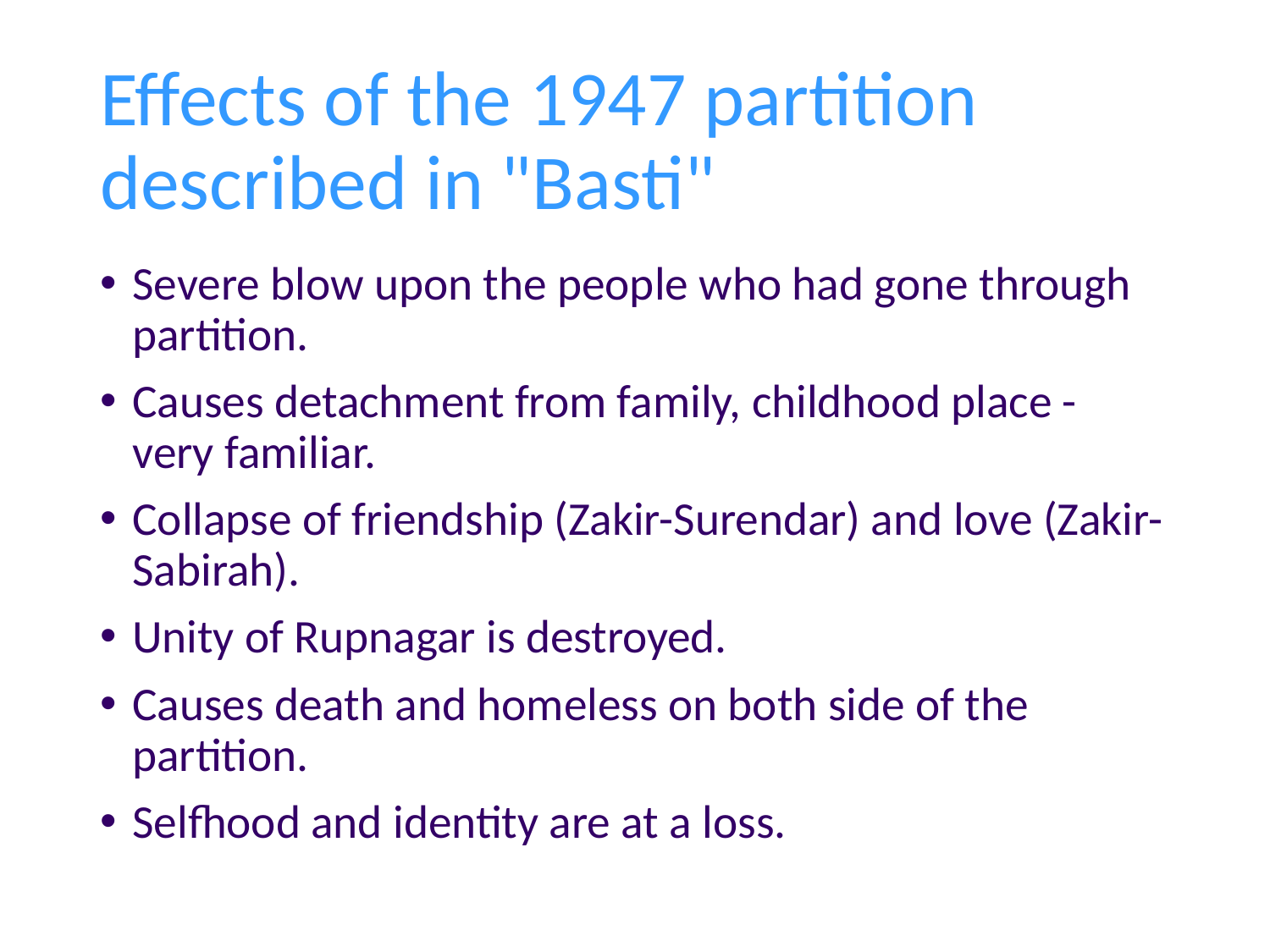

# Effects of the 1947 partition described in "Basti"
Severe blow upon the people who had gone through partition.
Causes detachment from family, childhood place - very familiar.
Collapse of friendship (Zakir-Surendar) and love (Zakir- Sabirah).
Unity of Rupnagar is destroyed.
Causes death and homeless on both side of the partition.
Selfhood and identity are at a loss.